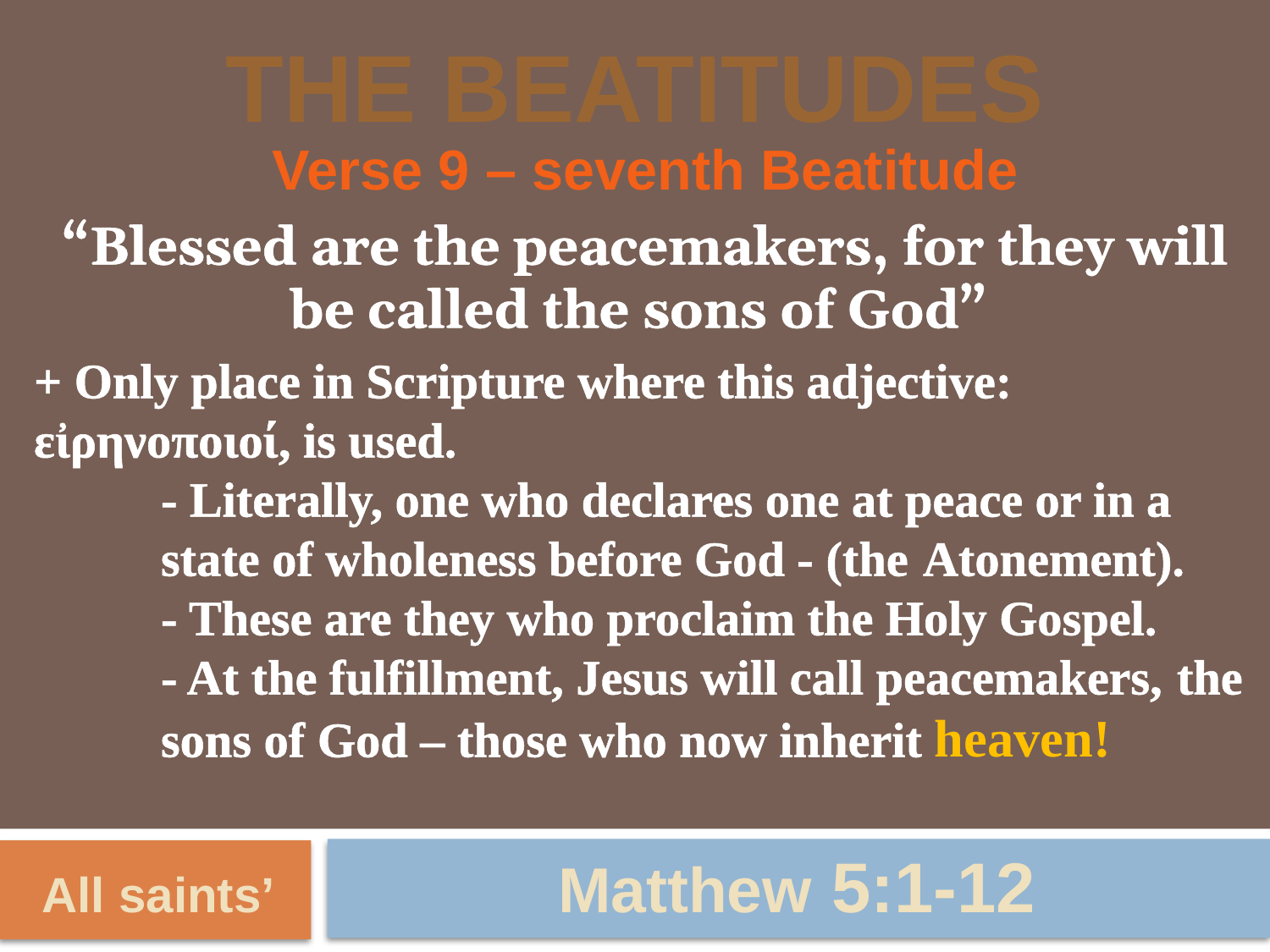

# The Beatitudes
Verse 9 – seventh Beatitude
“Blessed are the peacemakers, for they will be called the sons of God”
+ Only place in Scripture where this adjective: εἰρηνοποιοί, is used.
	- Literally, one who declares one at peace or in a 	state of wholeness before God - (the 	Atonement).
	- These are they who proclaim the Holy Gospel.
	- At the fulfillment, Jesus will call peacemakers, 	the 	sons of God – those who now inherit heaven!
Matthew 5:1-12
All saints’